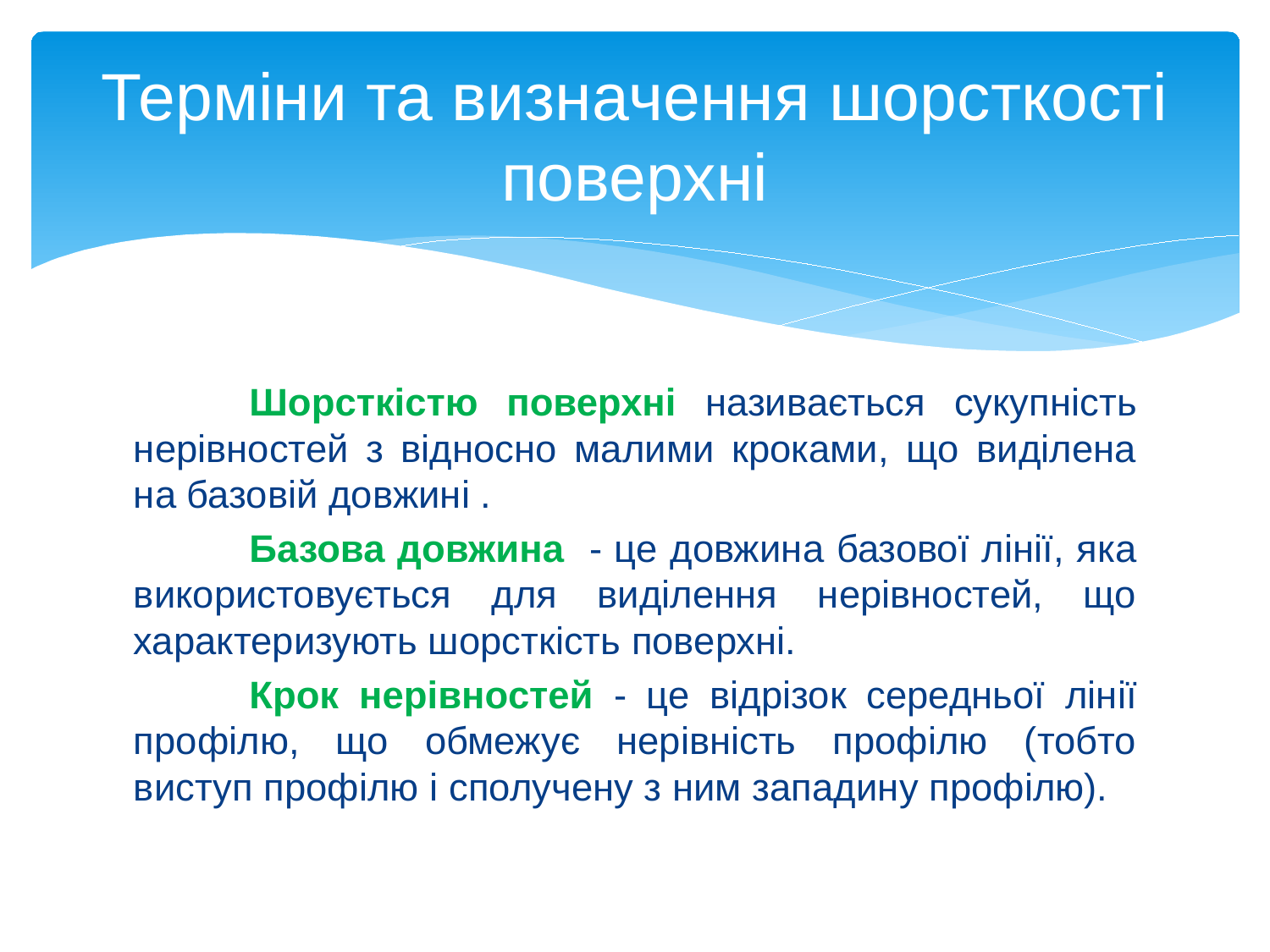

Шорсткістю поверхні називається сукупність нерівностей з відносно малими кроками, що виділена на базовій довжині .
	Базова довжина  - це довжина базової лінії, яка використовується для виділення нерівностей, що характеризують шорсткість поверхні.
	Крок нерівностей - це відрізок середньої лінії профілю, що обмежує нерівність профілю (тобто виступ профілю і сполучену з ним западину профілю).
Терміни та визначення шорсткості поверхні